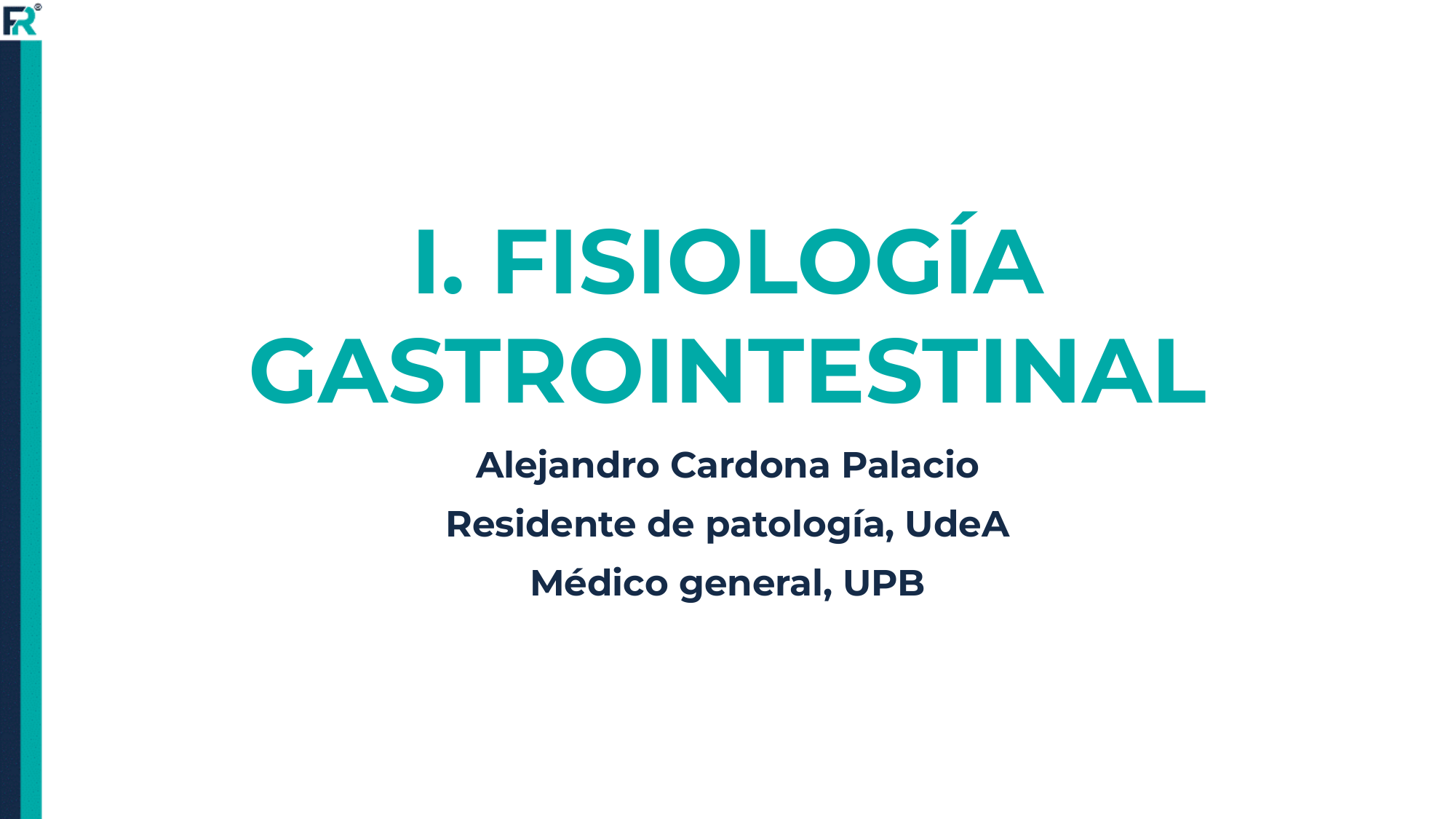

# I. FISIOLOGÍA GASTROINTESTINAL
Alejandro Cardona Palacio
Residente de patología, UdeA
Médico general, UPB